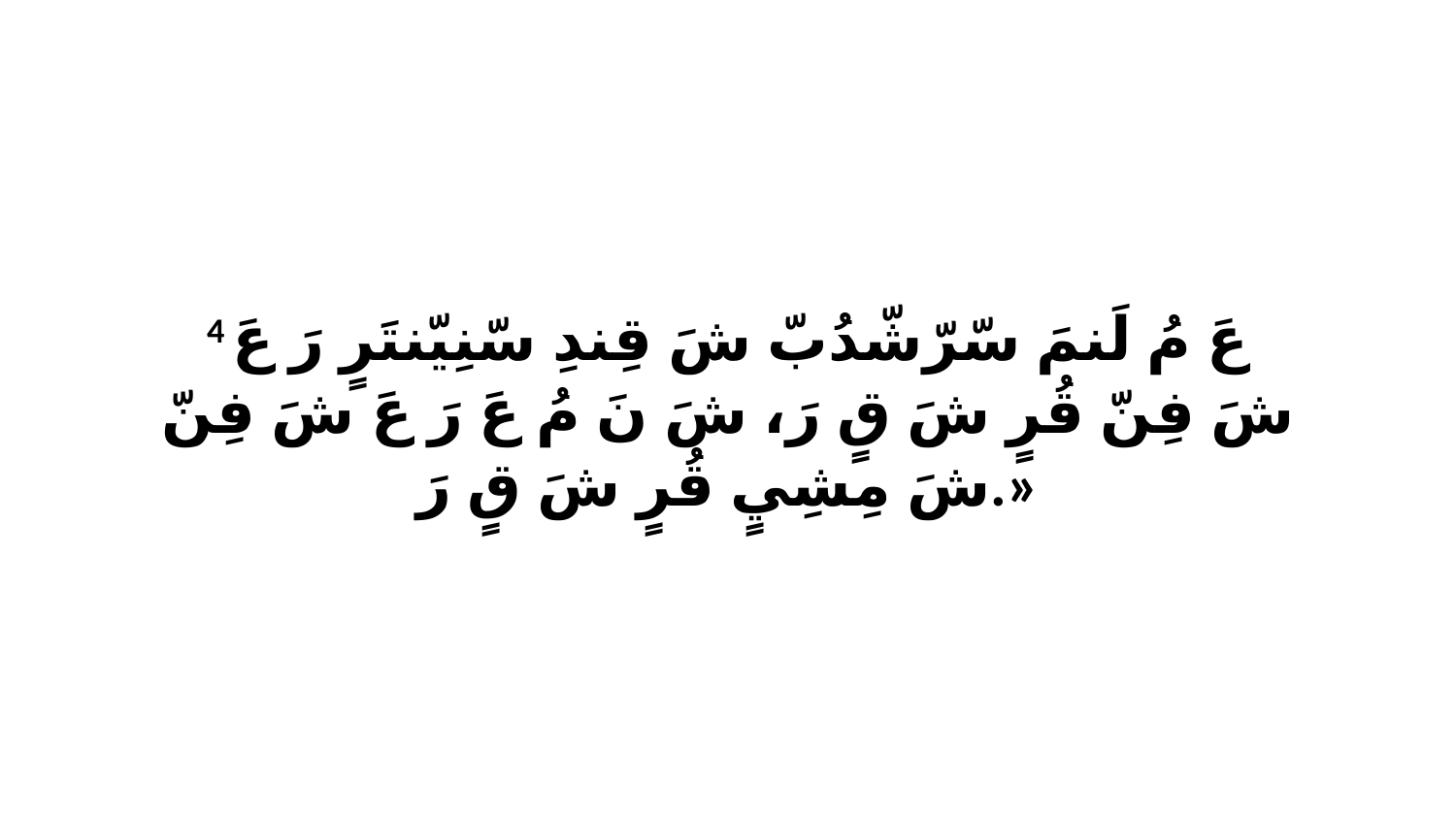

4 عَ مُ لَنمَ سّرّشّدُبّ شَ قِندِ سّنِيّنتَرٍ رَ عَ شَ فِنّ قُرٍ شَ قٍ رَ، شَ نَ مُ عَ رَ عَ شَ فِنّ شَ مِشِيٍ قُرٍ شَ قٍ رَ.»